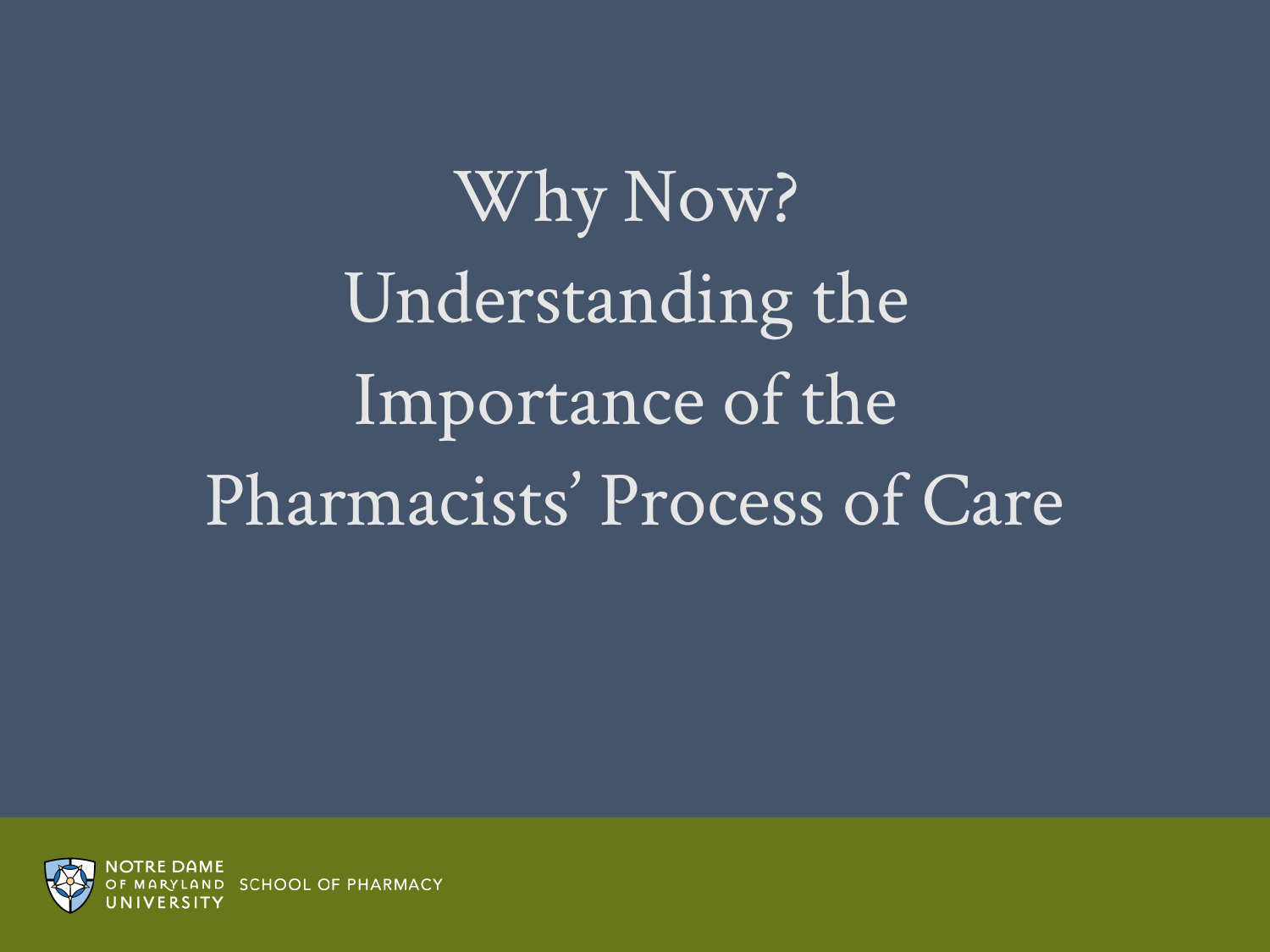

Why Now?
Understanding the
Importance of the
Pharmacists’ Process of Care